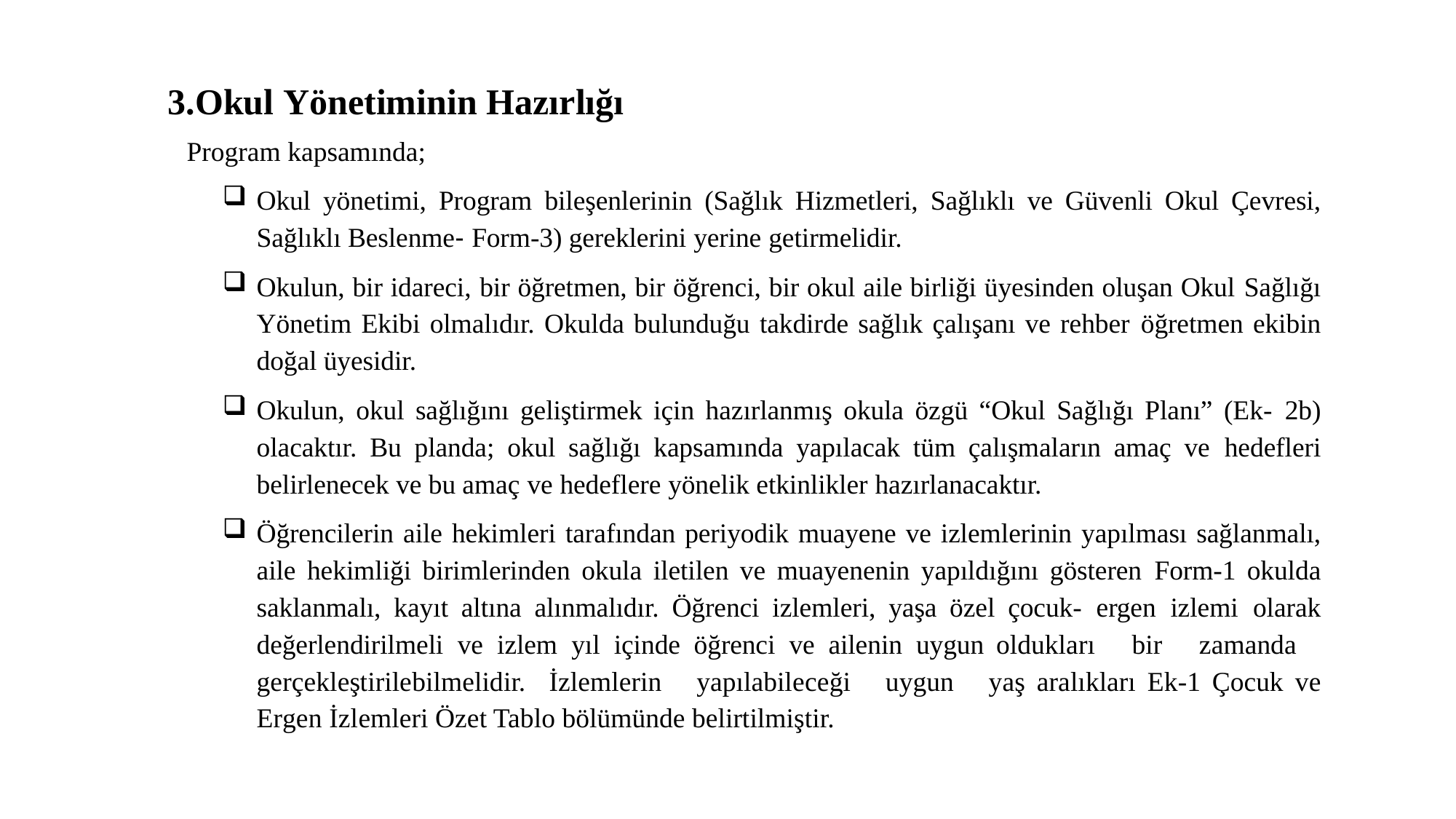

3.Okul Yönetiminin Hazırlığı
     Program kapsamında;
Okul yönetimi, Program bileşenlerinin (Sağlık Hizmetleri, Sağlıklı ve Güvenli Okul Çevresi, Sağlıklı Beslenme- Form-3) gereklerini yerine getirmelidir.
Okulun, bir idareci, bir öğretmen, bir öğrenci, bir okul aile birliği üyesinden oluşan Okul Sağlığı Yönetim Ekibi olmalıdır. Okulda bulunduğu takdirde sağlık çalışanı ve rehber öğretmen ekibin doğal üyesidir.
Okulun, okul sağlığını geliştirmek için hazırlanmış okula özgü “Okul Sağlığı Planı” (Ek- 2b) olacaktır. Bu planda; okul sağlığı kapsamında yapılacak tüm çalışmaların amaç ve hedefleri belirlenecek ve bu amaç ve hedeflere yönelik etkinlikler hazırlanacaktır.
Öğrencilerin aile hekimleri tarafından periyodik muayene ve izlemlerinin yapılması sağlanmalı, aile hekimliği birimlerinden okula iletilen ve muayenenin yapıldığını gösteren Form-1 okulda saklanmalı, kayıt altına alınmalıdır. Öğrenci izlemleri, yaşa özel çocuk- ergen izlemi olarak değerlendirilmeli ve izlem yıl içinde öğrenci ve ailenin uygun oldukları   bir   zamanda   gerçekleştirilebilmelidir.  İzlemlerin   yapılabileceği   uygun   yaş aralıkları Ek-1 Çocuk ve Ergen İzlemleri Özet Tablo bölümünde belirtilmiştir.